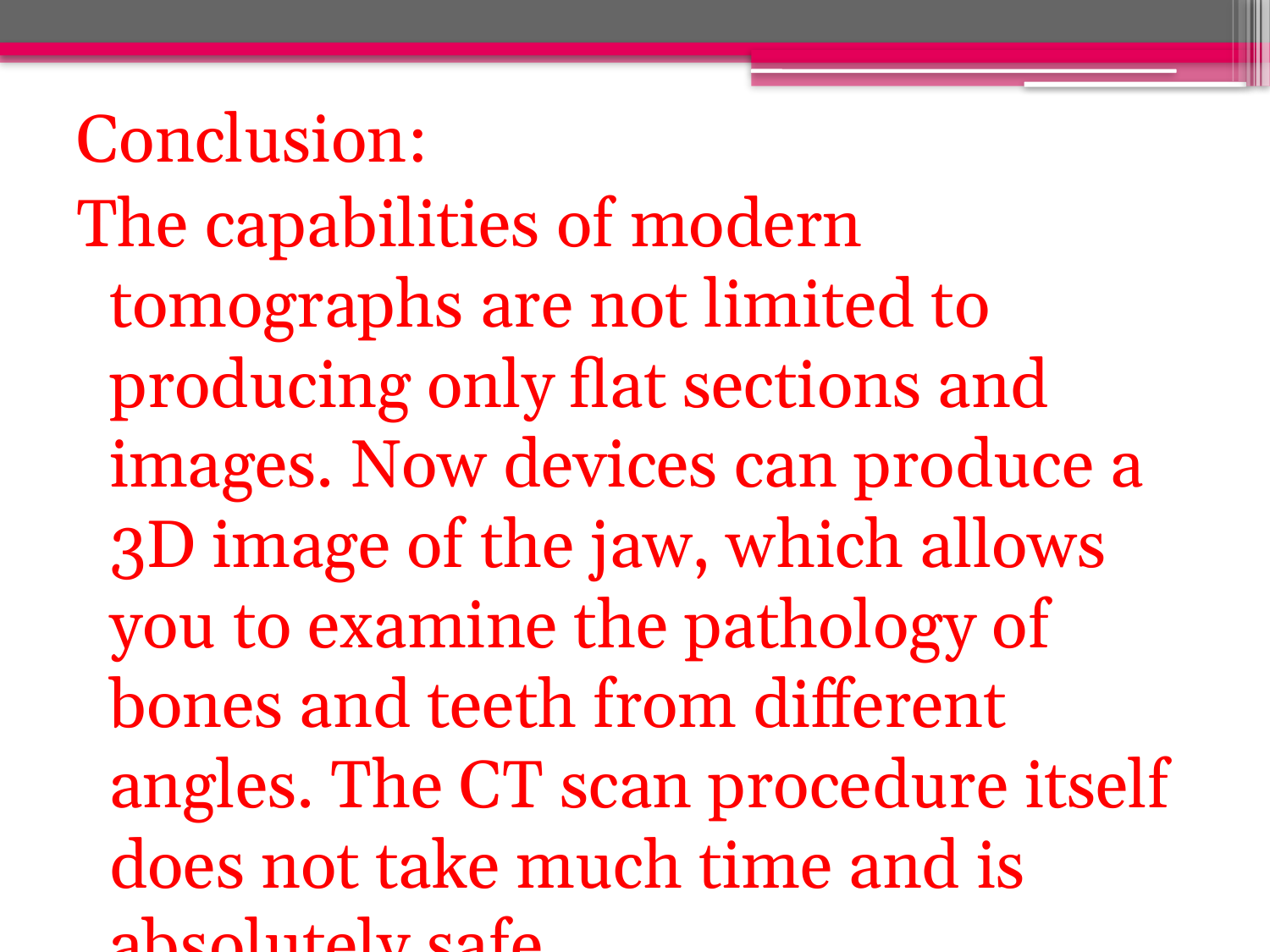

Conclusion:
The capabilities of modern tomographs are not limited to producing only flat sections and images. Now devices can produce a 3D image of the jaw, which allows you to examine the pathology of bones and teeth from different angles. The CT scan procedure itself does not take much time and is absolutely safe.